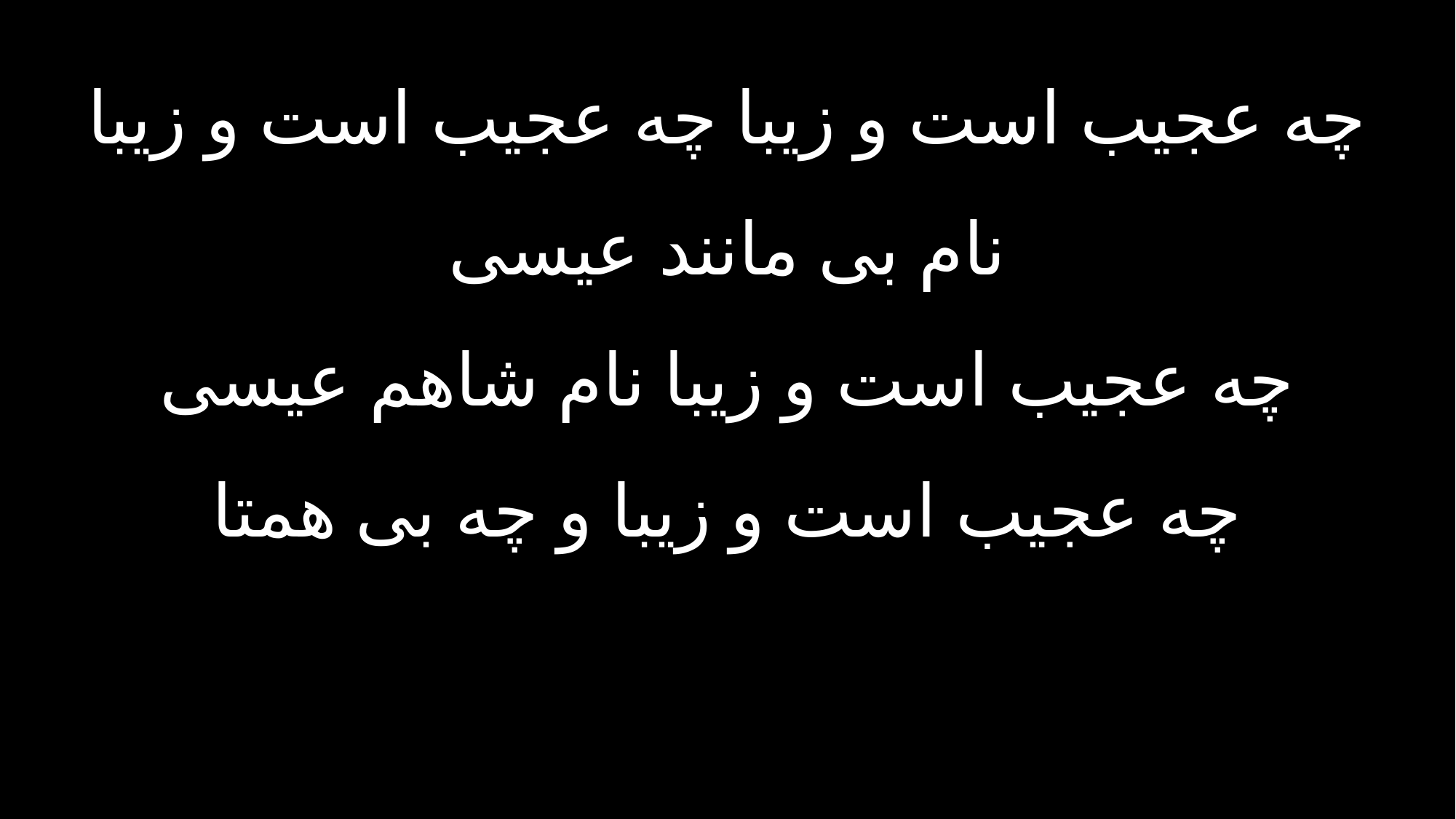

چه عجیب است و زیبا چه عجیب است و زیبا
نام بی مانند عیسی
چه عجیب است و زیبا نام شاهم عیسی
چه عجیب است و زیبا و چه بی همتا